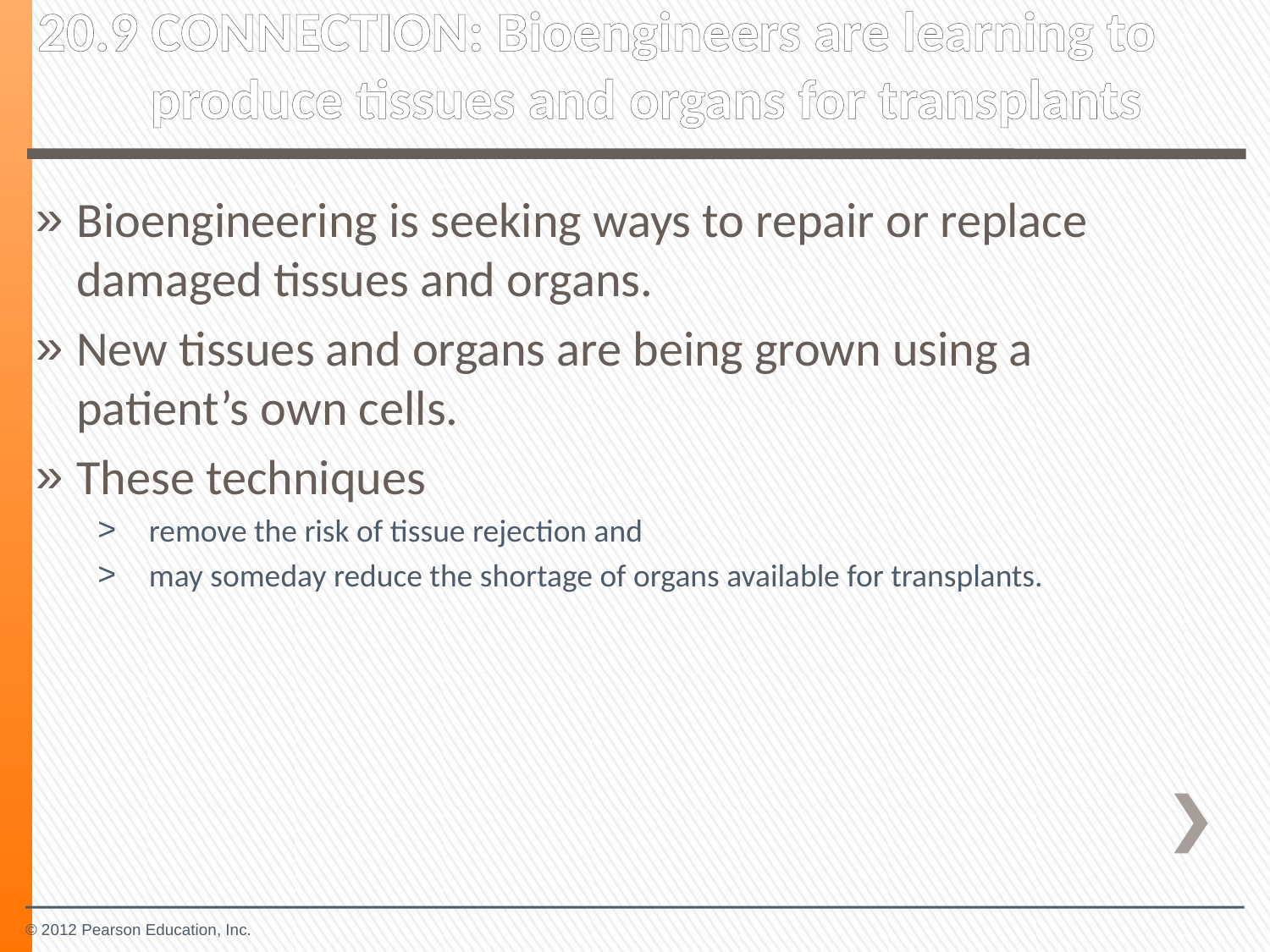

20.9 CONNECTION: Bioengineers are learning to produce tissues and organs for transplants

Bioengineering is seeking ways to repair or replace damaged tissues and organs.
New tissues and organs are being grown using a patient’s own cells.
These techniques
remove the risk of tissue rejection and
may someday reduce the shortage of organs available for transplants.

© 2012 Pearson Education, Inc.